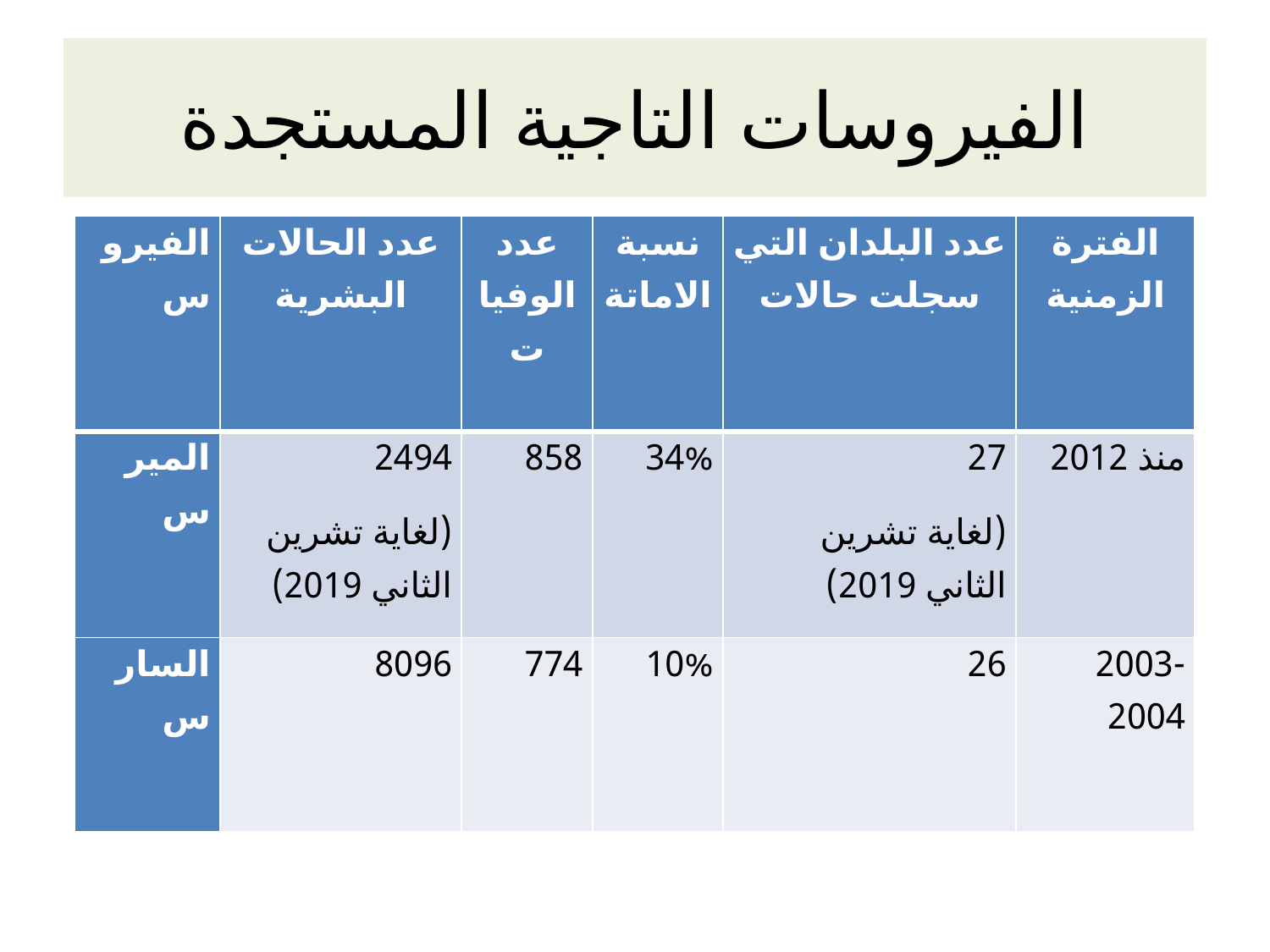

# الفيروسات التاجية المستجدة
| الفيروس | عدد الحالات البشرية | عدد الوفيات | نسبة الاماتة | عدد البلدان التي سجلت حالات | الفترة الزمنية |
| --- | --- | --- | --- | --- | --- |
| الميرس | 2494 (لغاية تشرين الثاني 2019) | 858 | 34% | 27 (لغاية تشرين الثاني 2019) | منذ 2012 |
| السارس | 8096 | 774 | 10% | 26 | 2003-2004 |